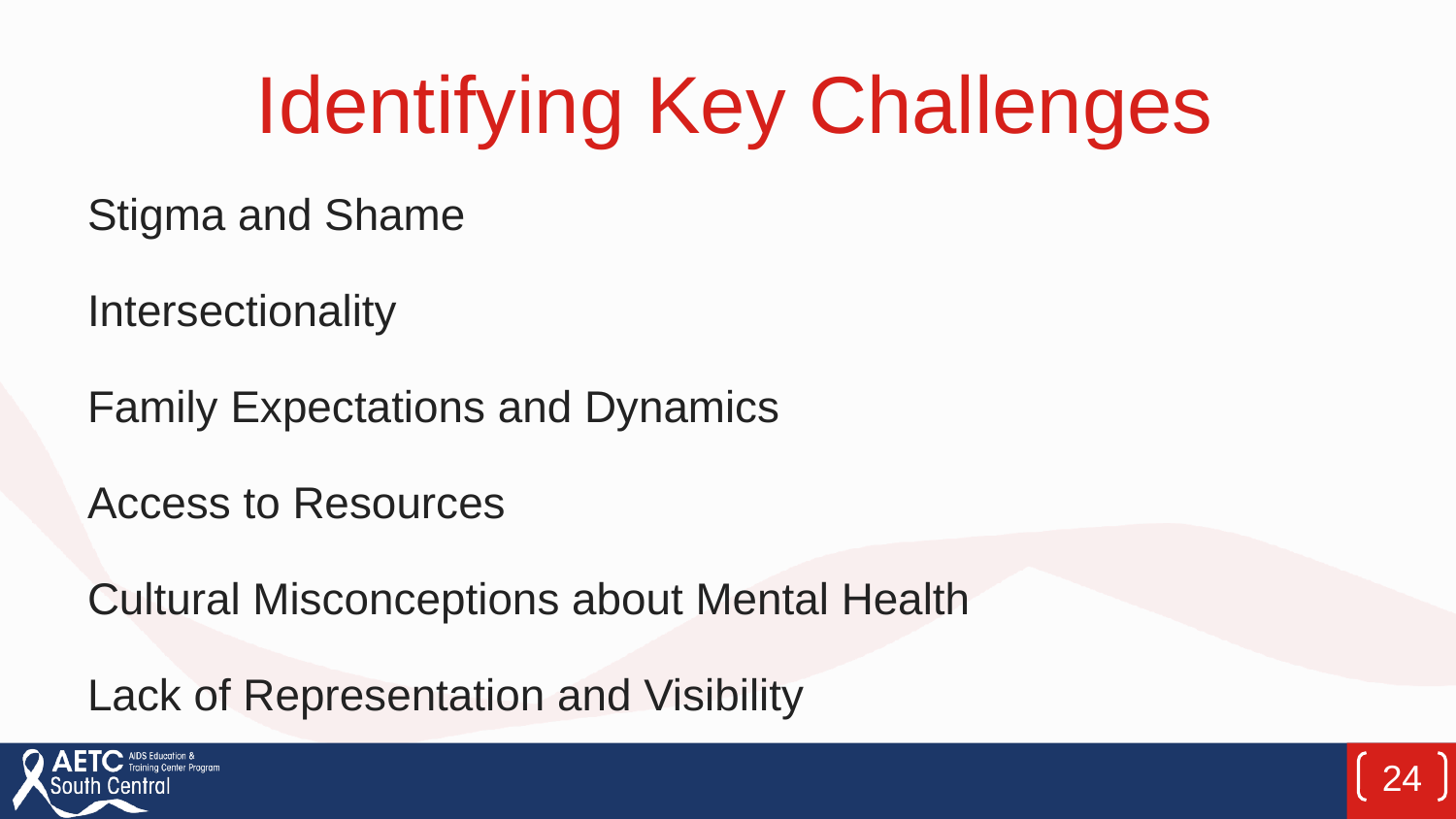

# Identifying Key Challenges
Stigma and Shame

Intersectionality

Family Expectations and Dynamics

Access to Resources

Cultural Misconceptions about Mental Health

Lack of Representation and Visibility
24